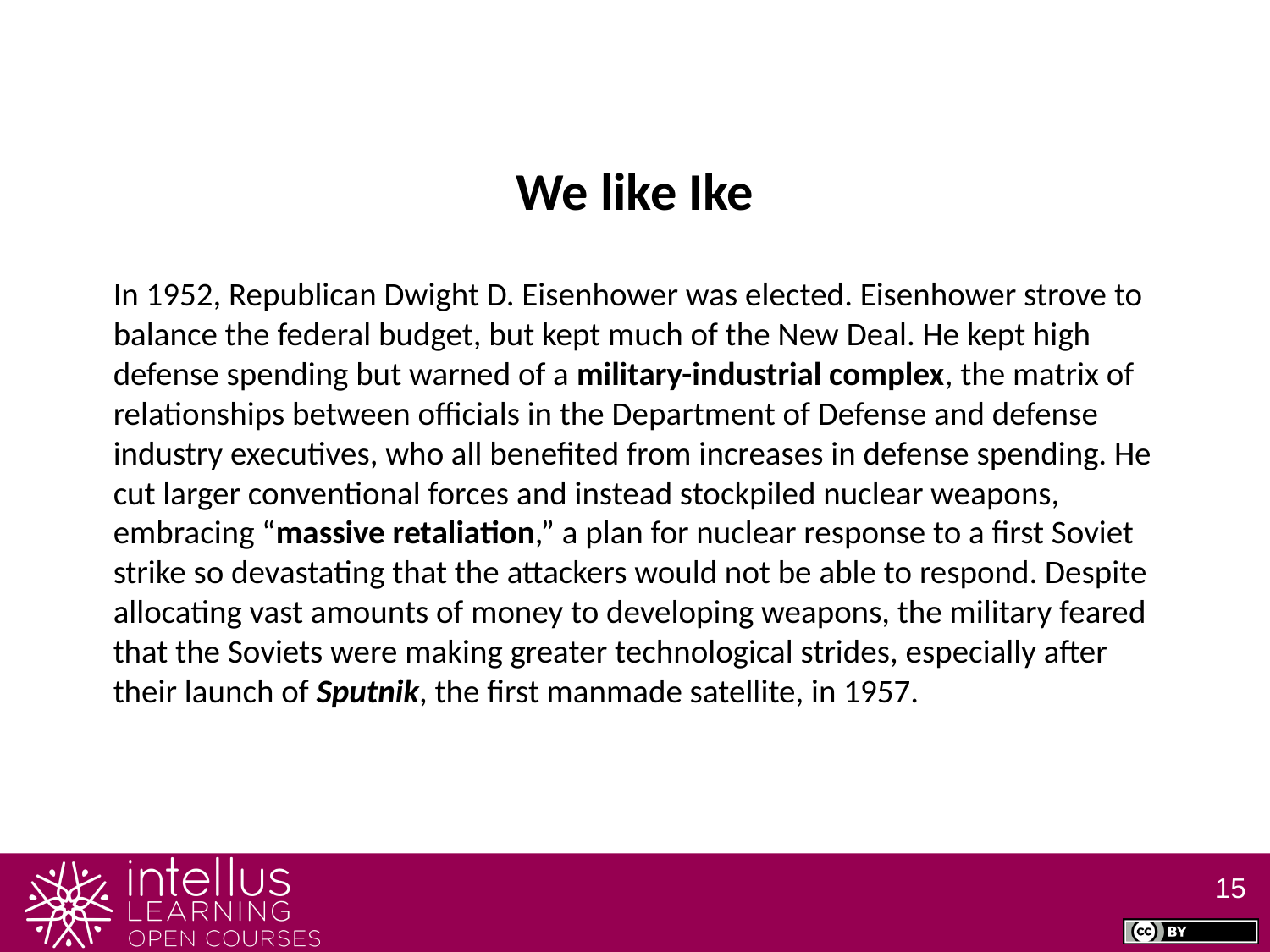

We like Ike
In 1952, Republican Dwight D. Eisenhower was elected. Eisenhower strove to balance the federal budget, but kept much of the New Deal. He kept high defense spending but warned of a military-industrial complex, the matrix of relationships between officials in the Department of Defense and defense industry executives, who all benefited from increases in defense spending. He cut larger conventional forces and instead stockpiled nuclear weapons, embracing “massive retaliation,” a plan for nuclear response to a first Soviet strike so devastating that the attackers would not be able to respond. Despite allocating vast amounts of money to developing weapons, the military feared that the Soviets were making greater technological strides, especially after their launch of Sputnik, the first manmade satellite, in 1957.

15